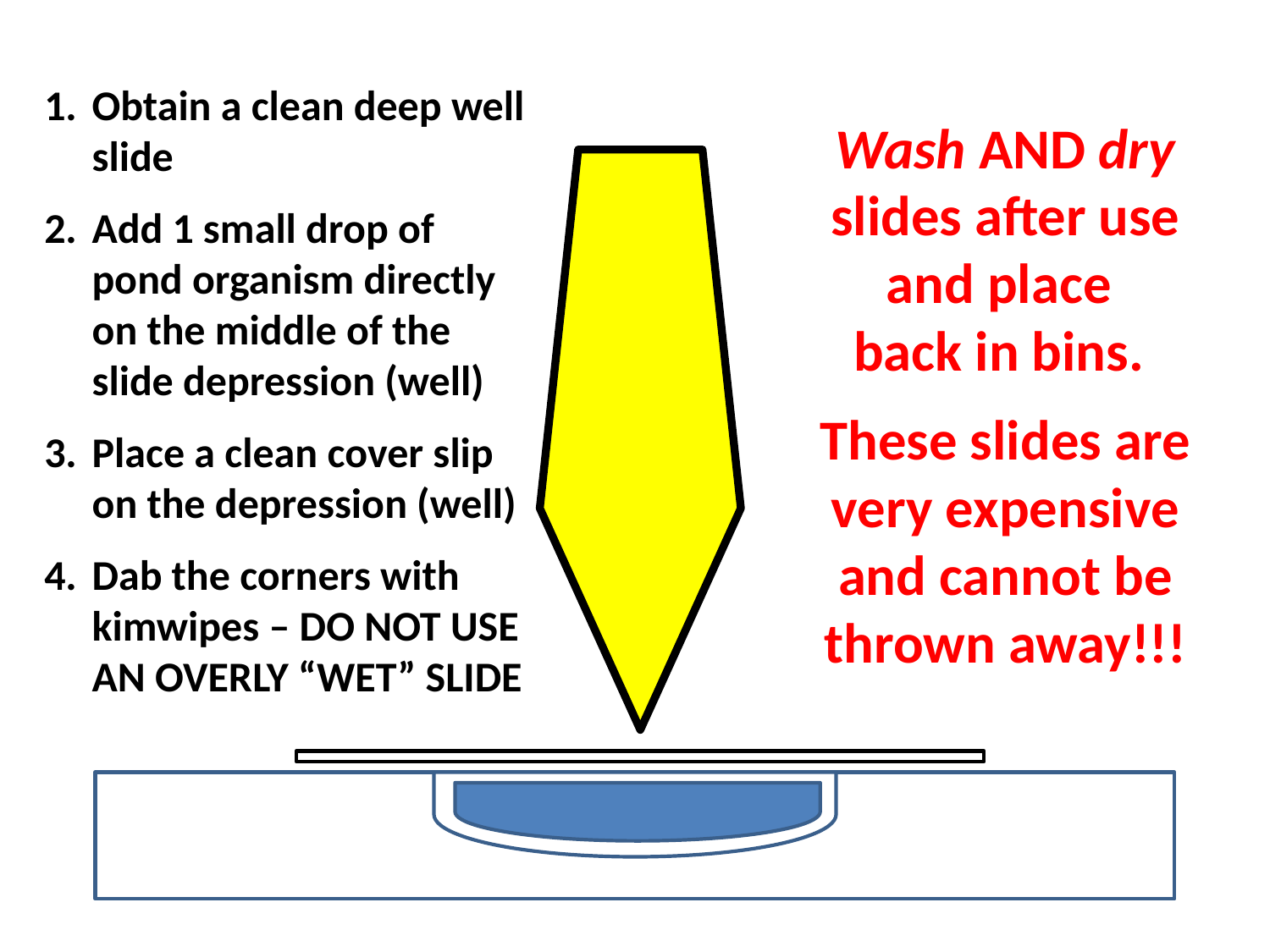

Obtain a clean deep well slide

Add 1 small drop of pond organism directly on the middle of the slide depression (well)

Place a clean cover slip on the depression (well)

Dab the corners with kimwipes – DO NOT USE AN OVERLY “WET” SLIDE
Wash AND dry slides after use and place
back in bins.

These slides are very expensive and cannot be thrown away!!!